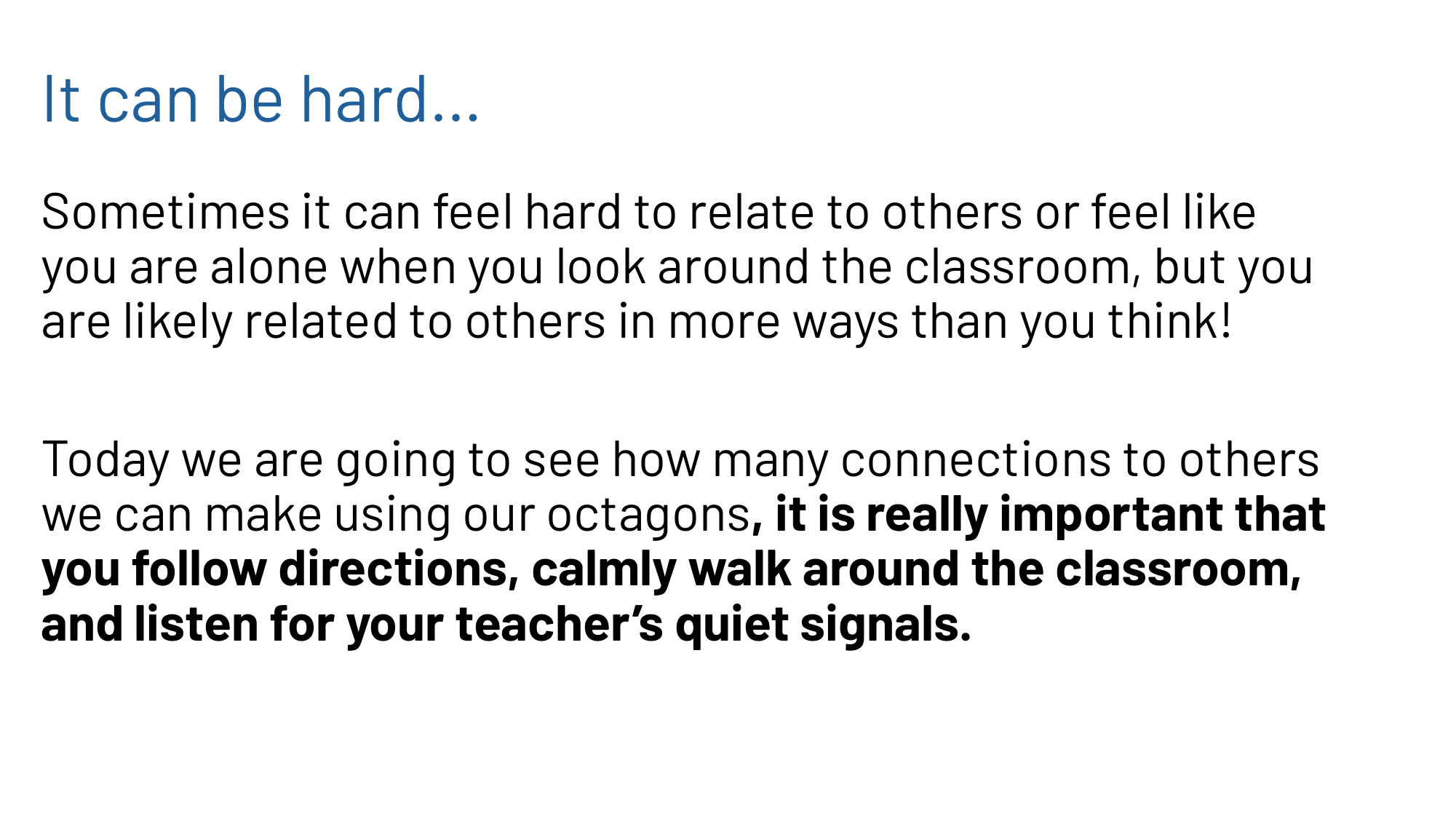

# It can be hard…
Sometimes it can feel hard to relate to others or feel like you are alone when you look around the classroom, but you are likely related to others in more ways than you think!

Today we are going to see how many connections to others we can make using our octagons, it is really important that you follow directions, calmly walk around the classroom, and listen for your teacher’s quiet signals.